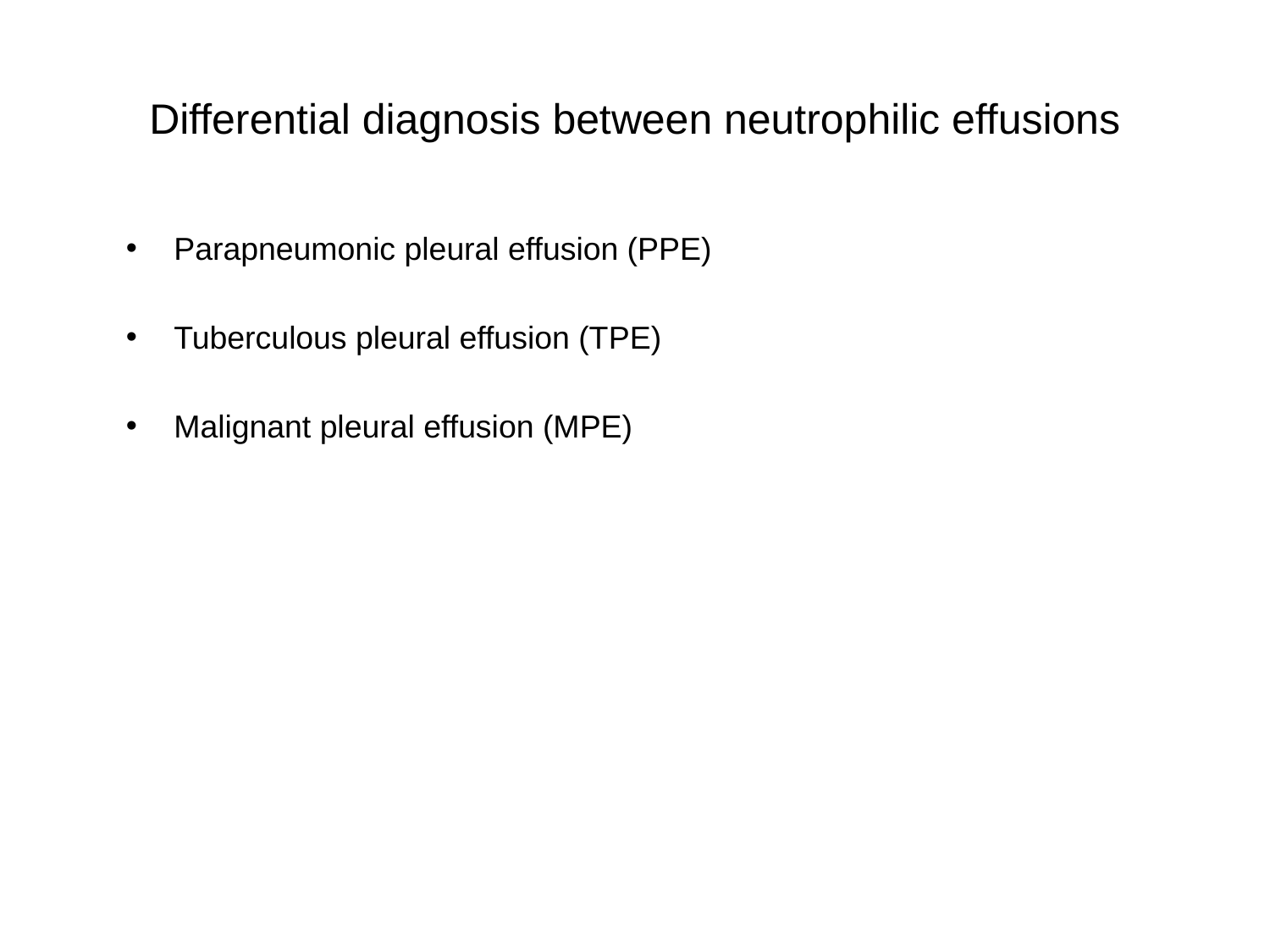

# Differential diagnosis between neutrophilic effusions
Parapneumonic pleural effusion (PPE)

Tuberculous pleural effusion (TPE)

Malignant pleural effusion (MPE)